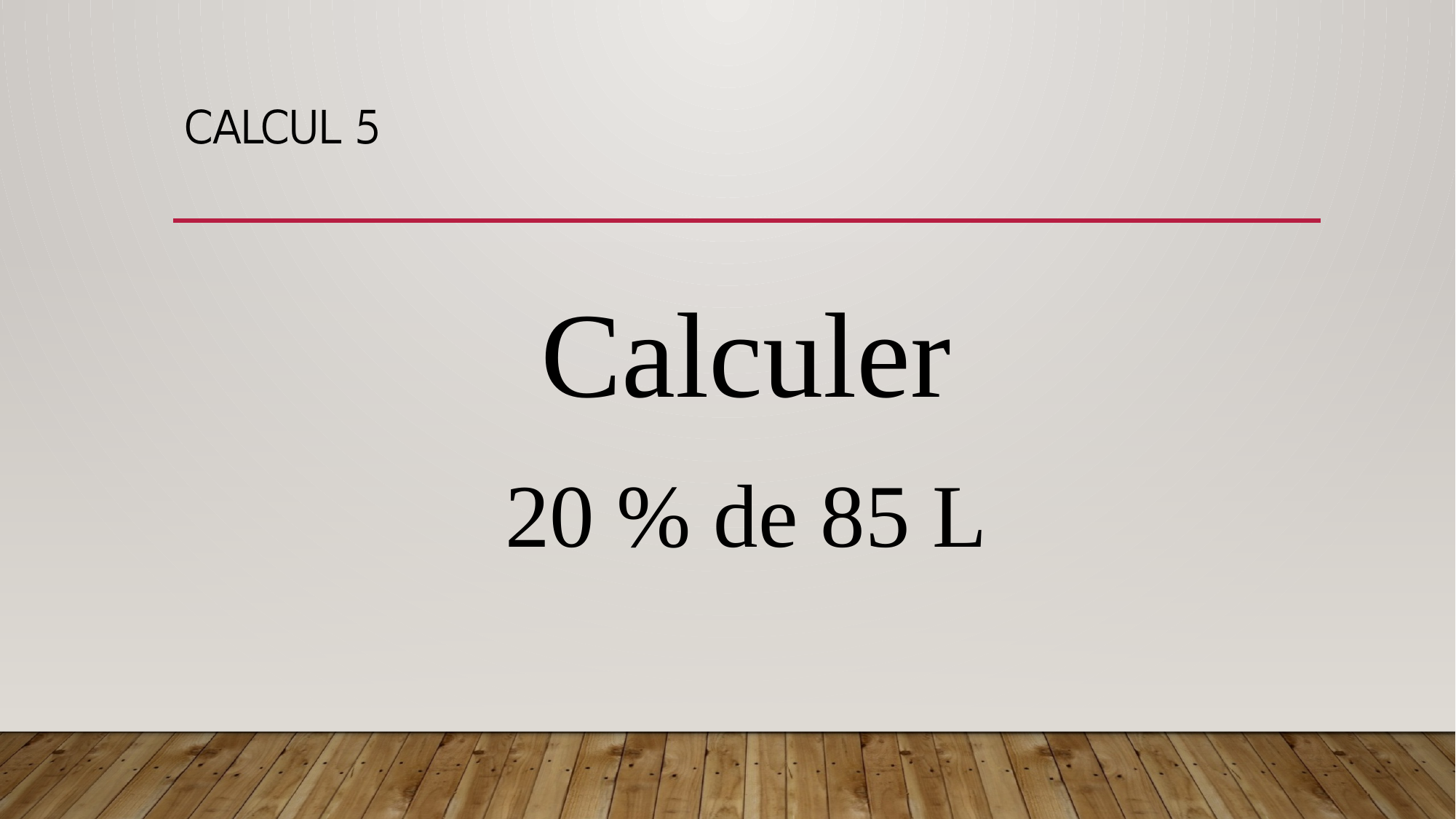

# Calcul 5
Calculer
20 % de 85 L